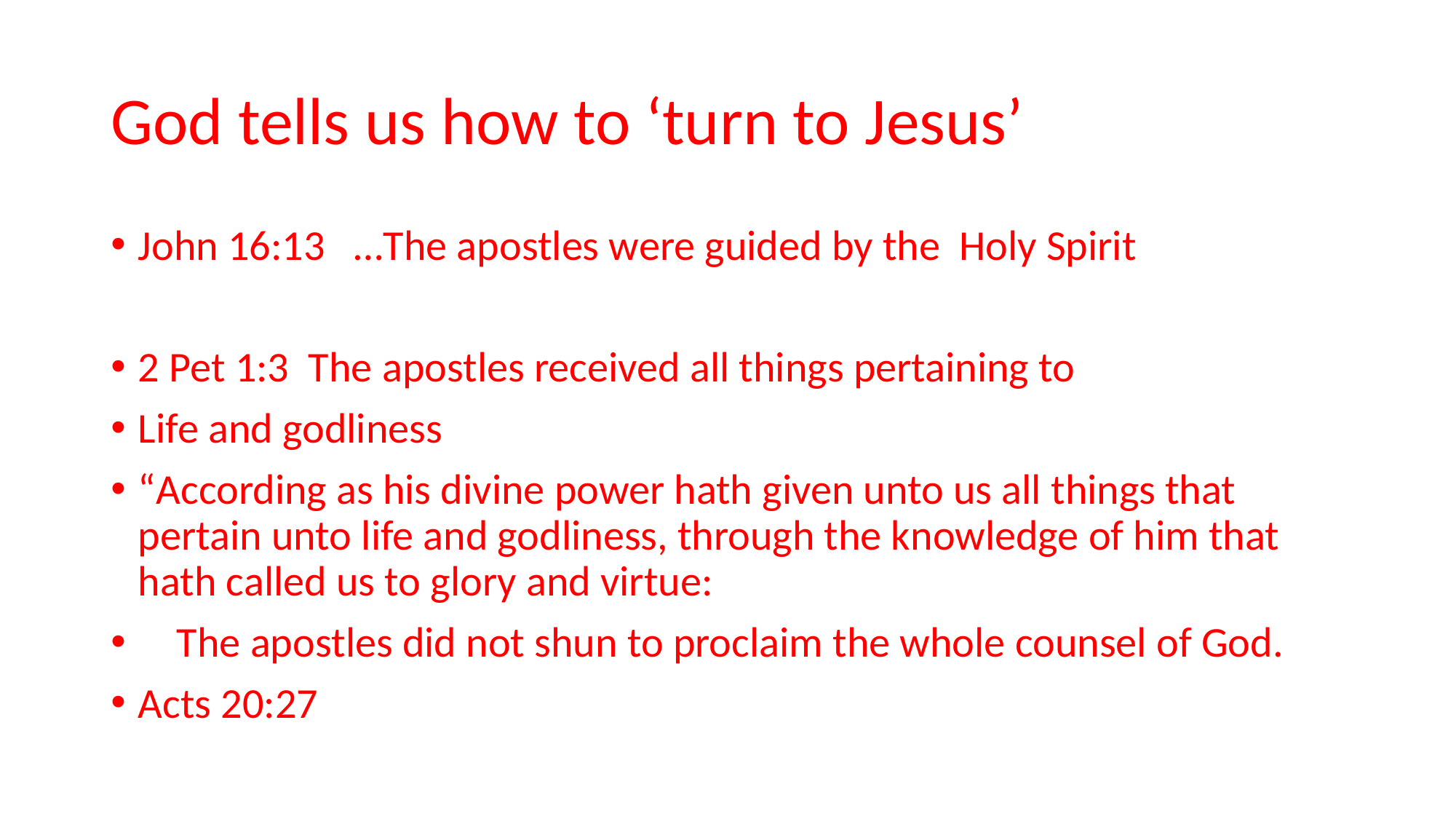

# God tells us how to ‘turn to Jesus’
John 16:13   …The apostles were guided by the  Holy Spirit

2 Pet 1:3  The apostles received all things pertaining to
Life and godliness
“According as his divine power hath given unto us all things that pertain unto life and godliness, through the knowledge of him that hath called us to glory and virtue:
    The apostles did not shun to proclaim the whole counsel of God.
Acts 20:27